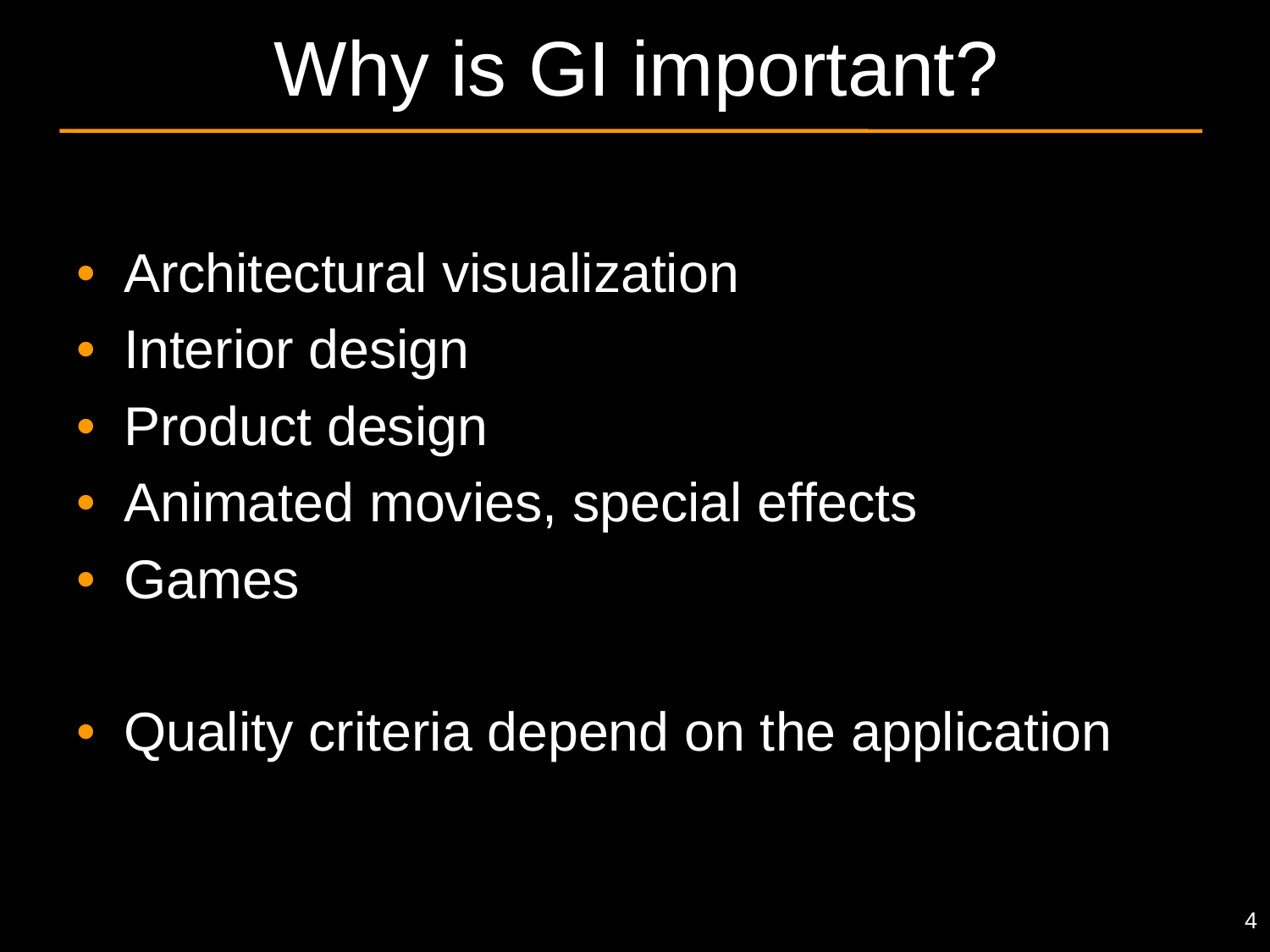

# Why is GI important?

Architectural visualization
Interior design
Product design
Animated movies, special effects
Games

Quality criteria depend on the application
4